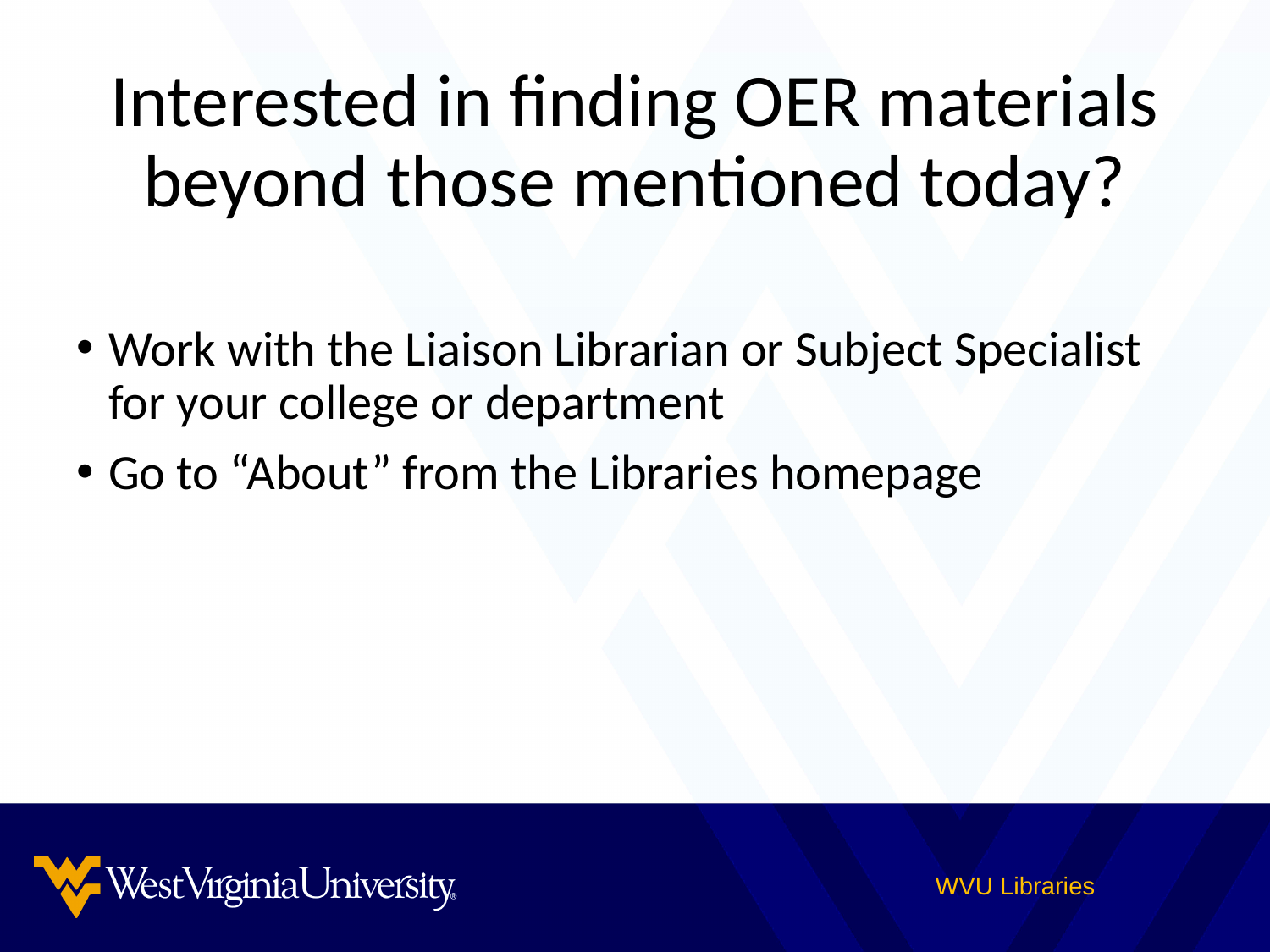

# Interested in finding OER materials beyond those mentioned today?
Work with the Liaison Librarian or Subject Specialist for your college or department
Go to “About” from the Libraries homepage
WVU Libraries